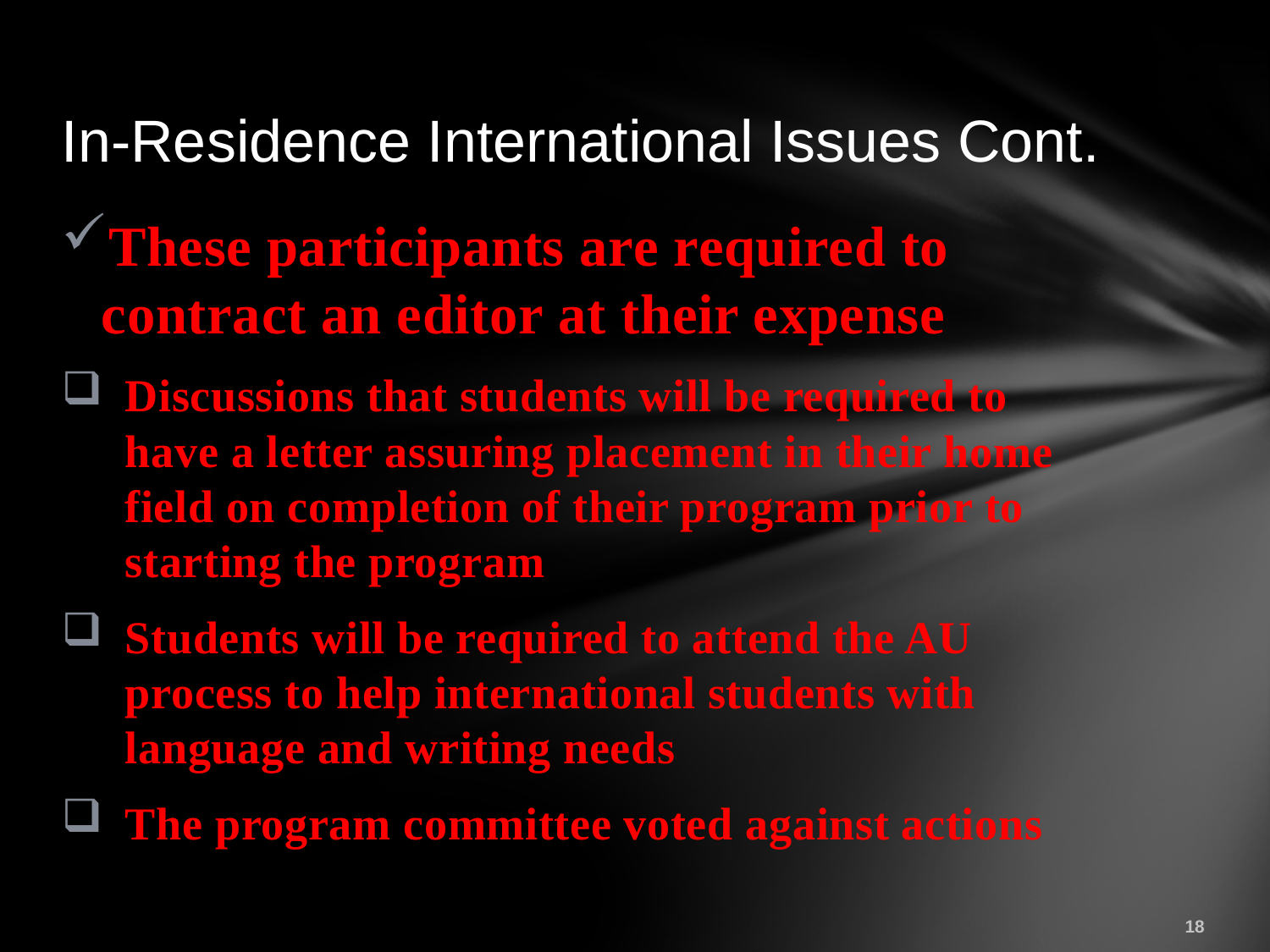

# In-Residence International Issues Cont.
These participants are required to contract an editor at their expense
Discussions that students will be required to have a letter assuring placement in their home field on completion of their program prior to starting the program
Students will be required to attend the AU process to help international students with language and writing needs
The program committee voted against actions

18